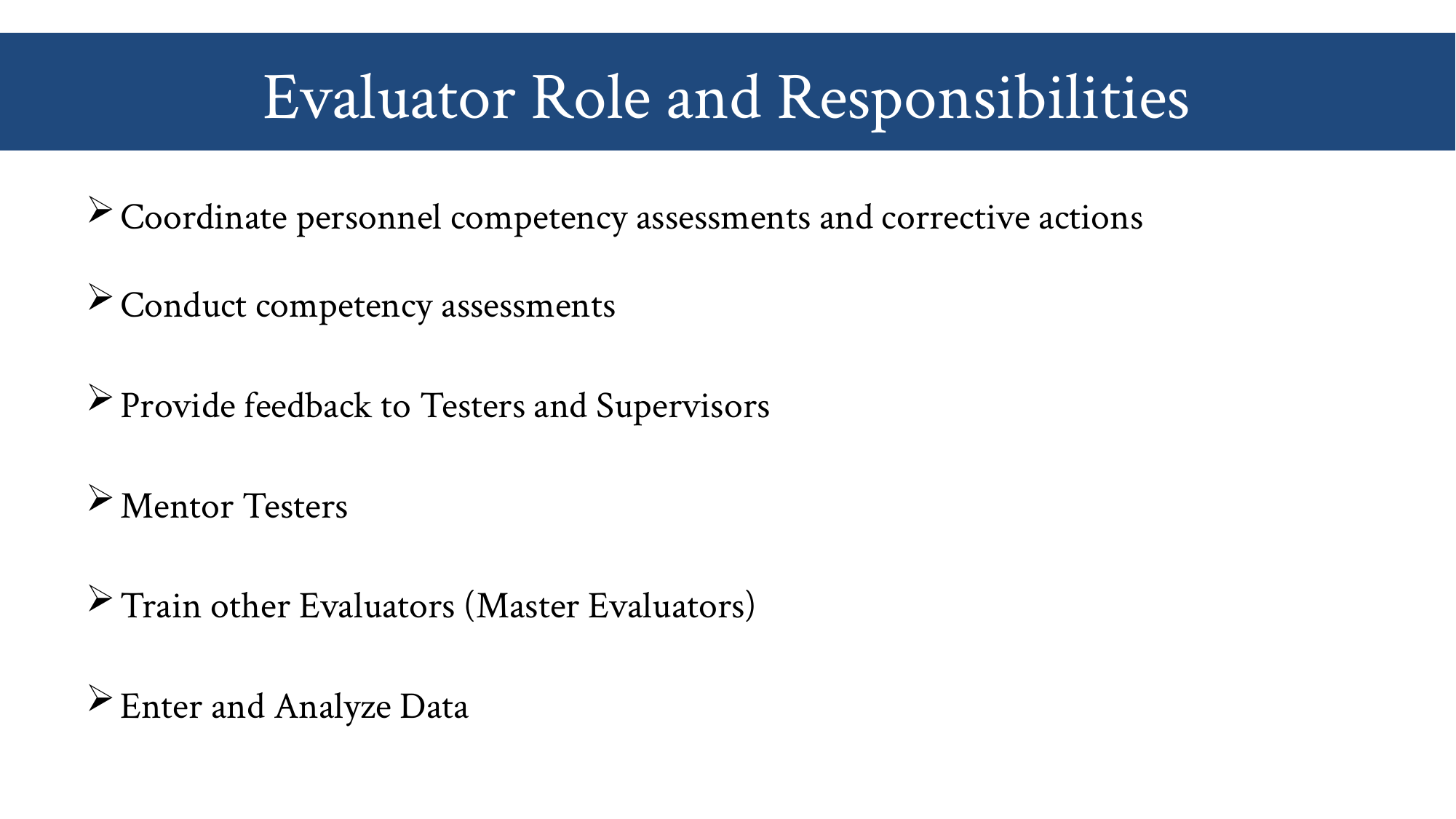

# Evaluator Role and Responsibilities
Coordinate personnel competency assessments and corrective actions

Conduct competency assessments

Provide feedback to Testers and Supervisors

Mentor Testers

Train other Evaluators (Master Evaluators)

Enter and Analyze Data